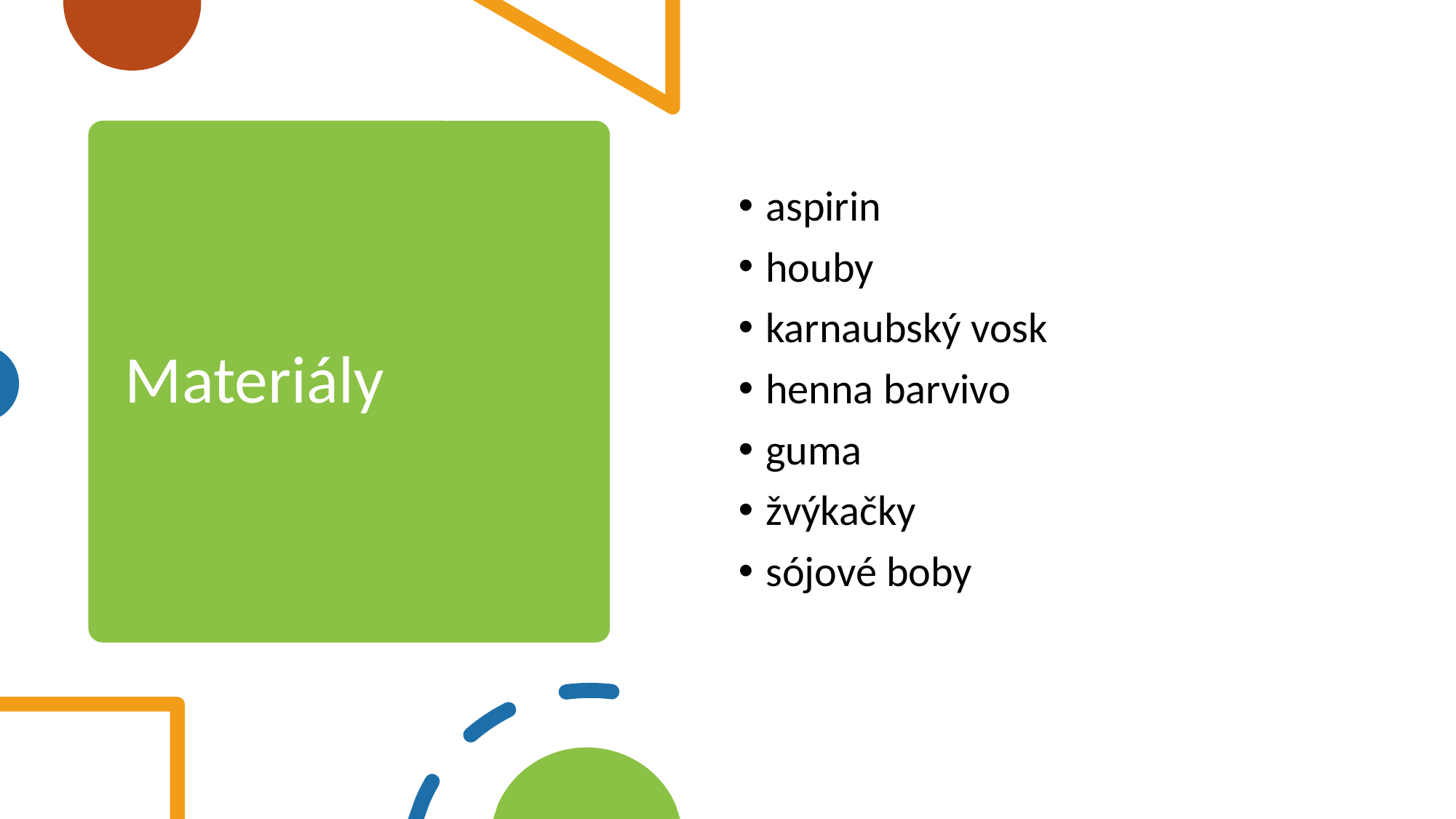

aspirin
houby
karnaubský vosk
henna barvivo
guma
žvýkačky
sójové boby

# Materiály